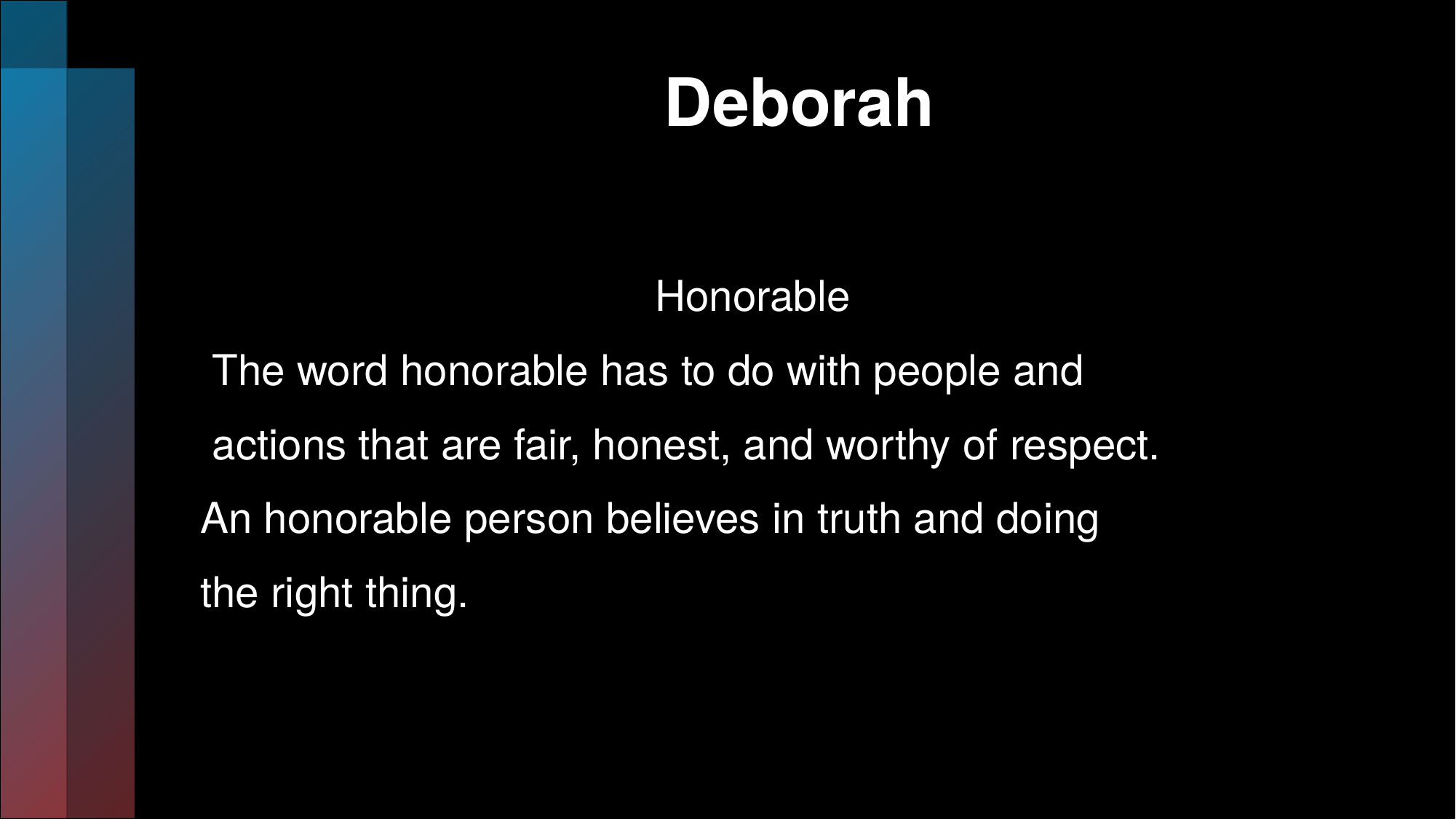

# Deborah
                                                 Honorable
 The word honorable has to do with people and
 actions that are fair, honest, and worthy of respect.
An honorable person believes in truth and doing
the right thing.